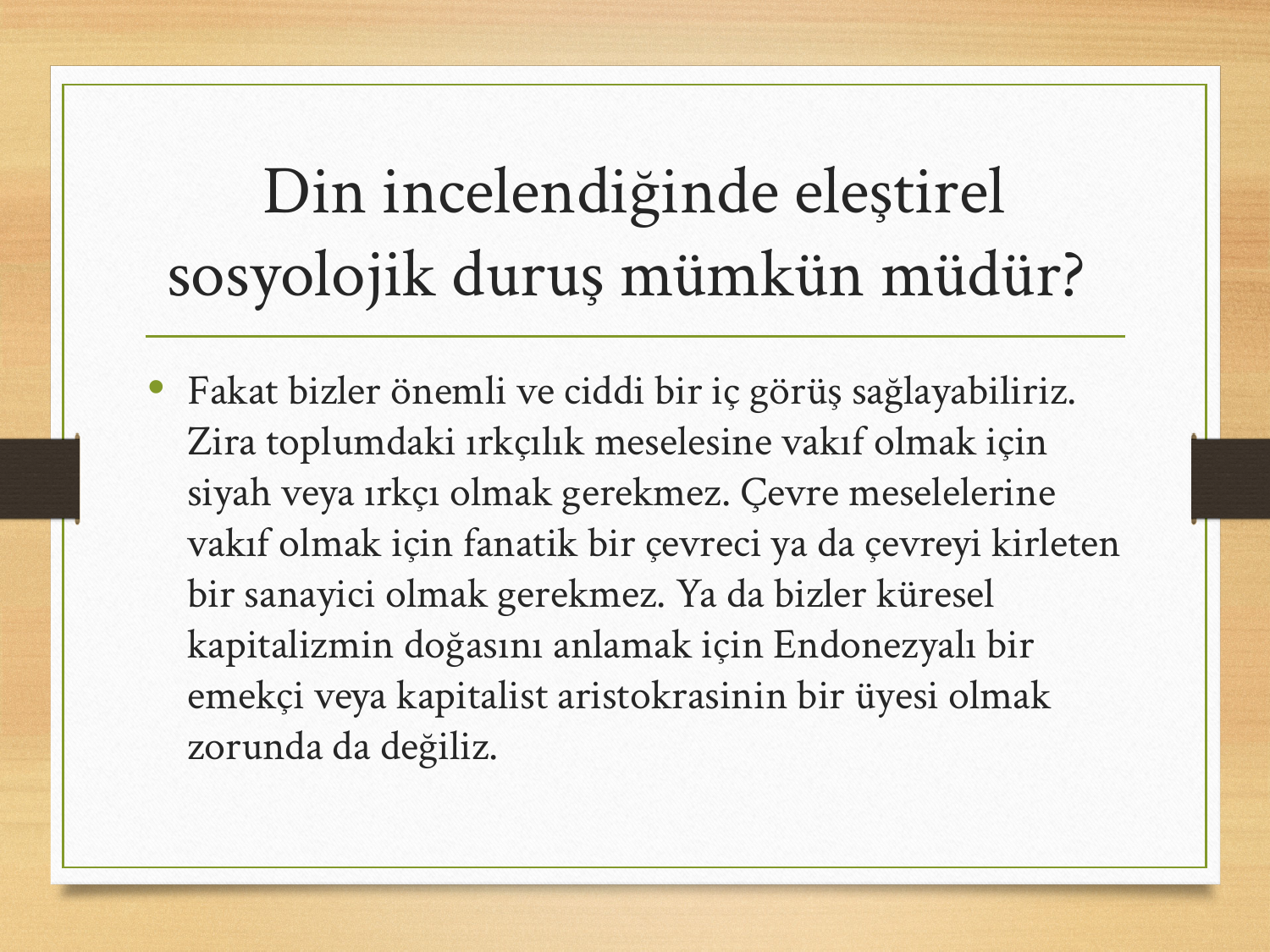

# Din incelendiğinde eleştirel sosyolojik duruş mümkün müdür?
Fakat bizler önemli ve ciddi bir iç görüş sağlayabiliriz. Zira toplumdaki ırkçılık meselesine vakıf olmak için siyah veya ırkçı olmak gerekmez. Çevre meselelerine vakıf olmak için fanatik bir çevreci ya da çevreyi kirleten bir sanayici olmak gerekmez. Ya da bizler küresel kapitalizmin doğasını anlamak için Endonezyalı bir emekçi veya kapitalist aristokrasinin bir üyesi olmak zorunda da değiliz.